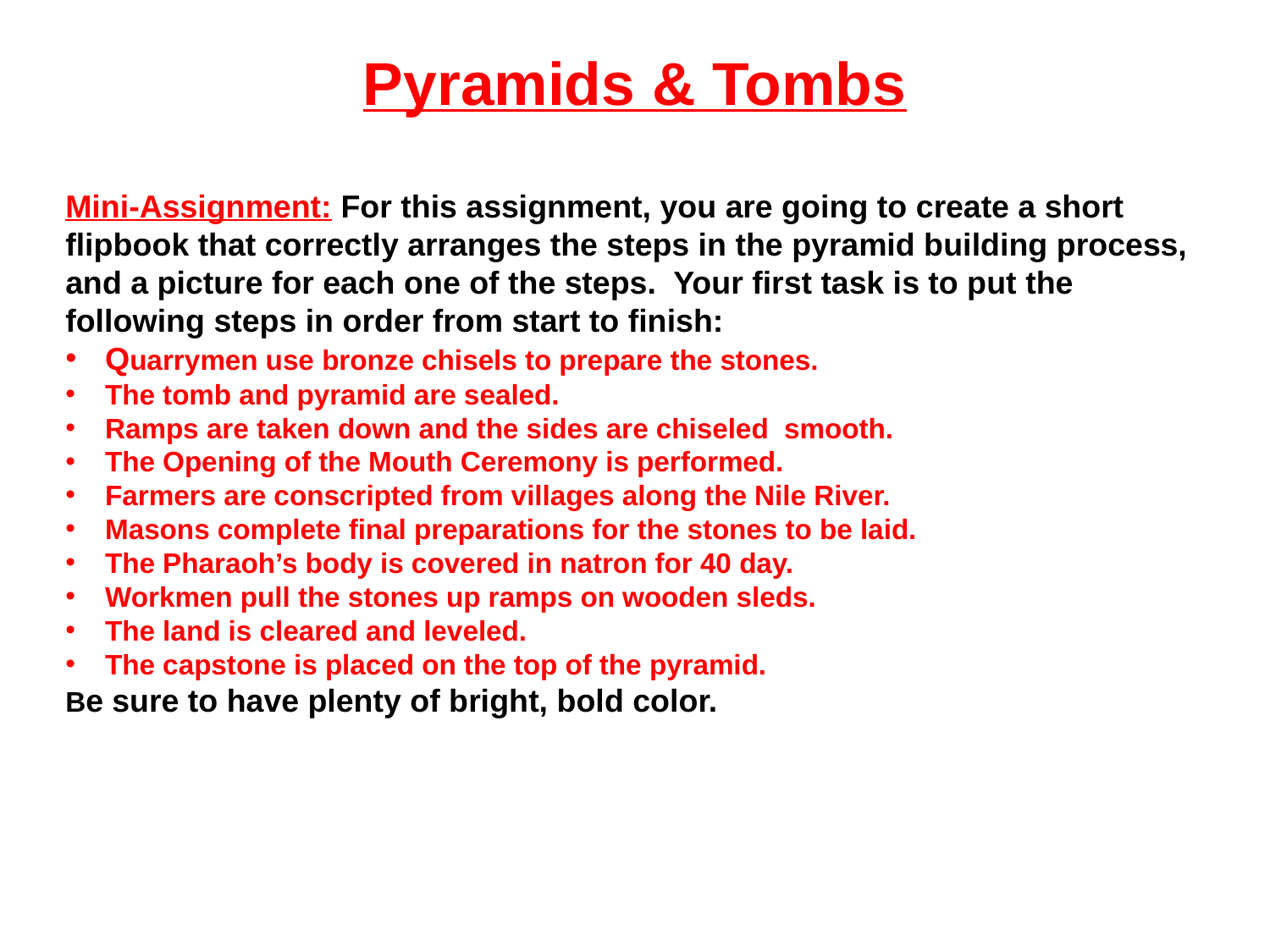

# Pyramids & Tombs
Mini-Assignment: For this assignment, you are going to create a short flipbook that correctly arranges the steps in the pyramid building process, and a picture for each one of the steps.  Your first task is to put the following steps in order from start to finish:
Quarrymen use bronze chisels to prepare the stones.
The tomb and pyramid are sealed.
Ramps are taken down and the sides are chiseled  smooth.
The Opening of the Mouth Ceremony is performed.
Farmers are conscripted from villages along the Nile River.
Masons complete final preparations for the stones to be laid.
The Pharaoh’s body is covered in natron for 40 day.
Workmen pull the stones up ramps on wooden sleds.
The land is cleared and leveled.
The capstone is placed on the top of the pyramid.
Be sure to have plenty of bright, bold color.